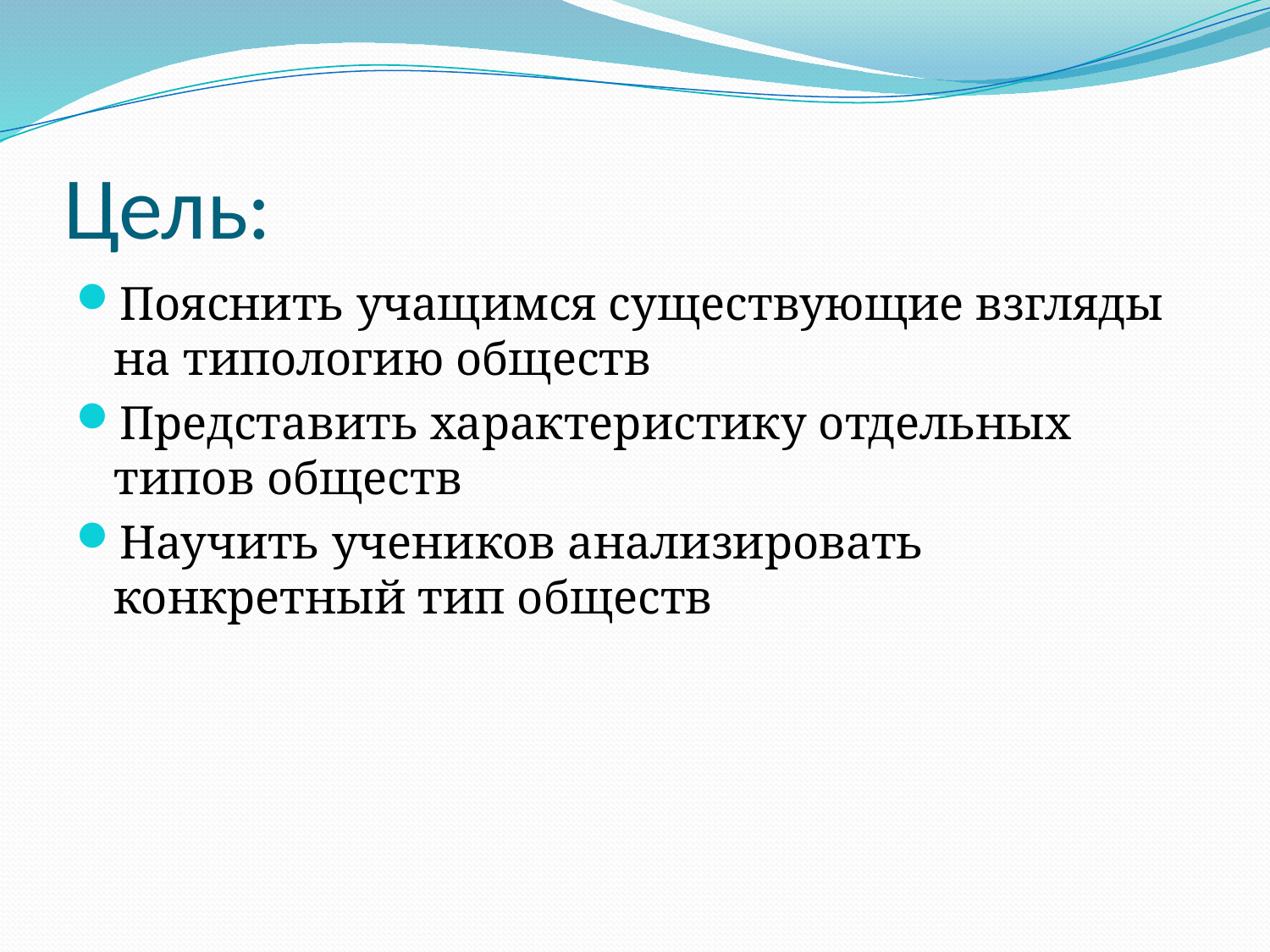

# Цель:
Пояснить учащимся существующие взгляды на типологию обществ
Представить характеристику отдельных типов обществ
Научить учеников анализировать конкретный тип обществ